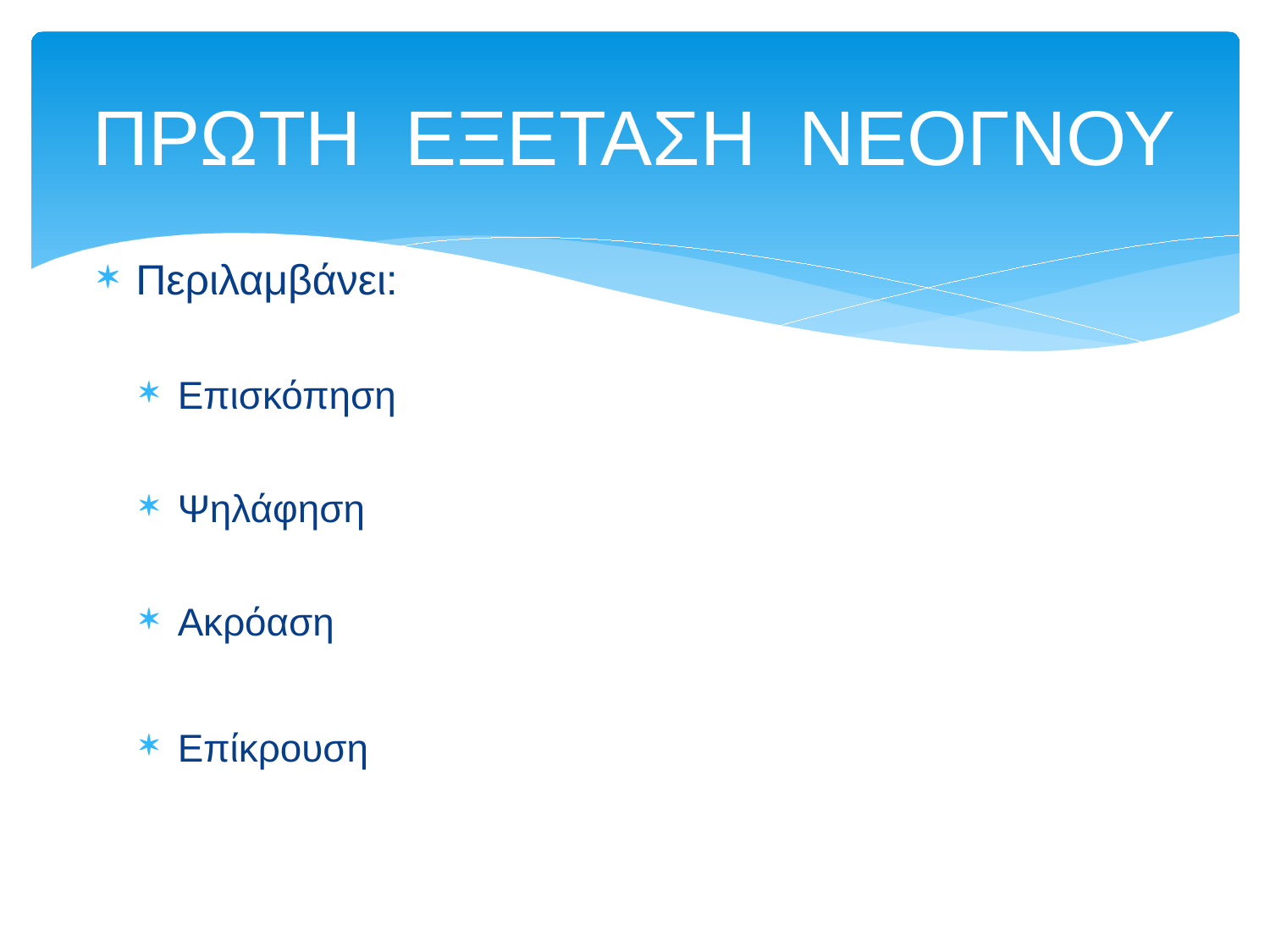

# ΠΡΩΤΗ  ΕΞΕΤΑΣΗ  ΝΕΟΓΝΟΥ
Περιλαμβάνει:

Επισκόπηση

Ψηλάφηση

Ακρόαση

Επίκρουση